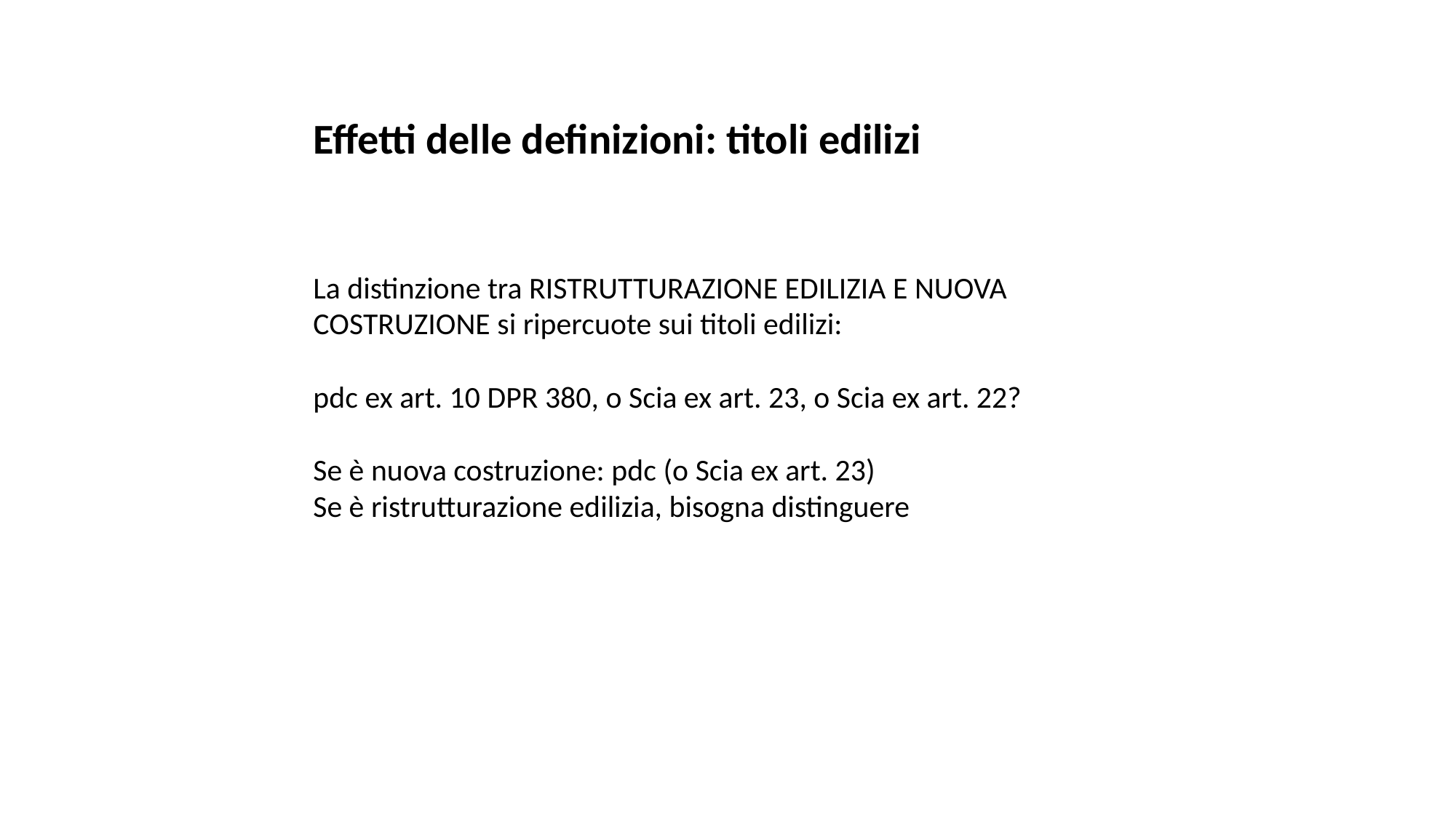

Effetti delle definizioni: titoli edilizi

La distinzione tra RISTRUTTURAZIONE EDILIZIA E NUOVA COSTRUZIONE si ripercuote sui titoli edilizi:

pdc ex art. 10 DPR 380, o Scia ex art. 23, o Scia ex art. 22?

Se è nuova costruzione: pdc (o Scia ex art. 23)
Se è ristrutturazione edilizia, bisogna distinguere